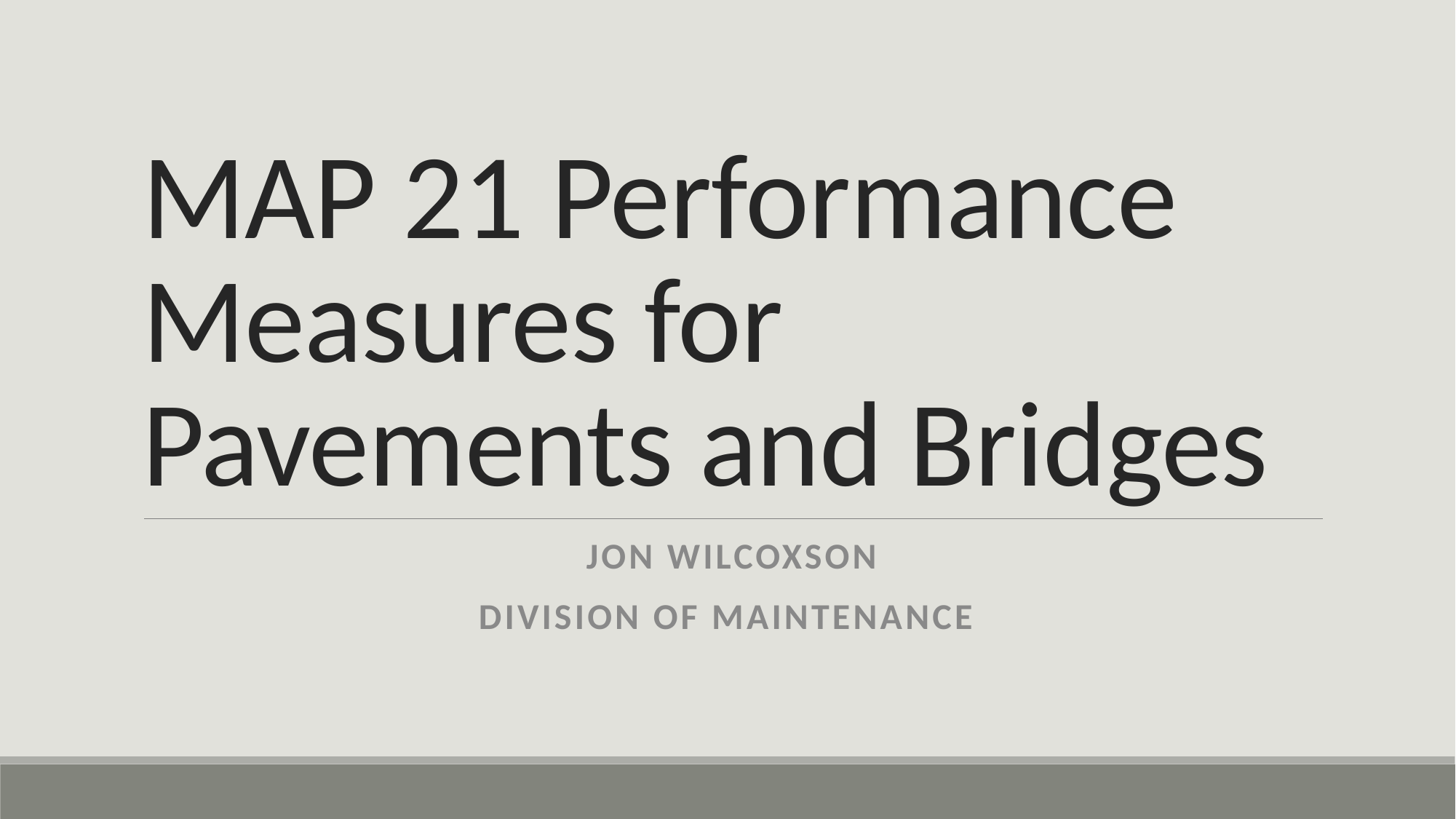

# MAP 21 Performance Measures for Pavements and Bridges
Jon Wilcoxson
Division of Maintenance